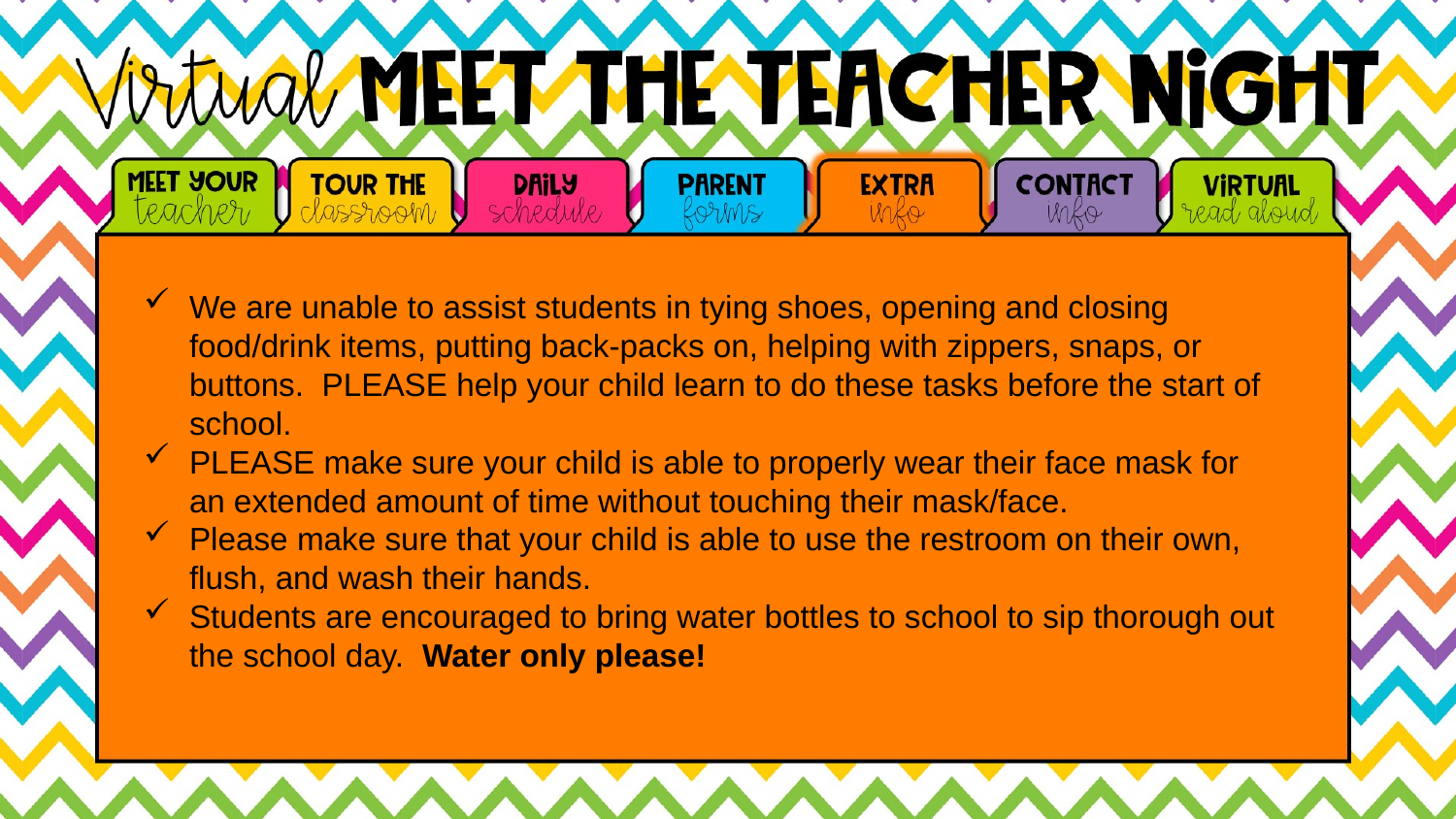

We are unable to assist students in tying shoes, opening and closing food/drink items, putting back-packs on, helping with zippers, snaps, or buttons.  PLEASE help your child learn to do these tasks before the start of school.
PLEASE make sure your child is able to properly wear their face mask for an extended amount of time without touching their mask/face.
Please make sure that your child is able to use the restroom on their own, flush, and wash their hands.
Students are encouraged to bring water bottles to school to sip thorough out the school day.  Water only please!